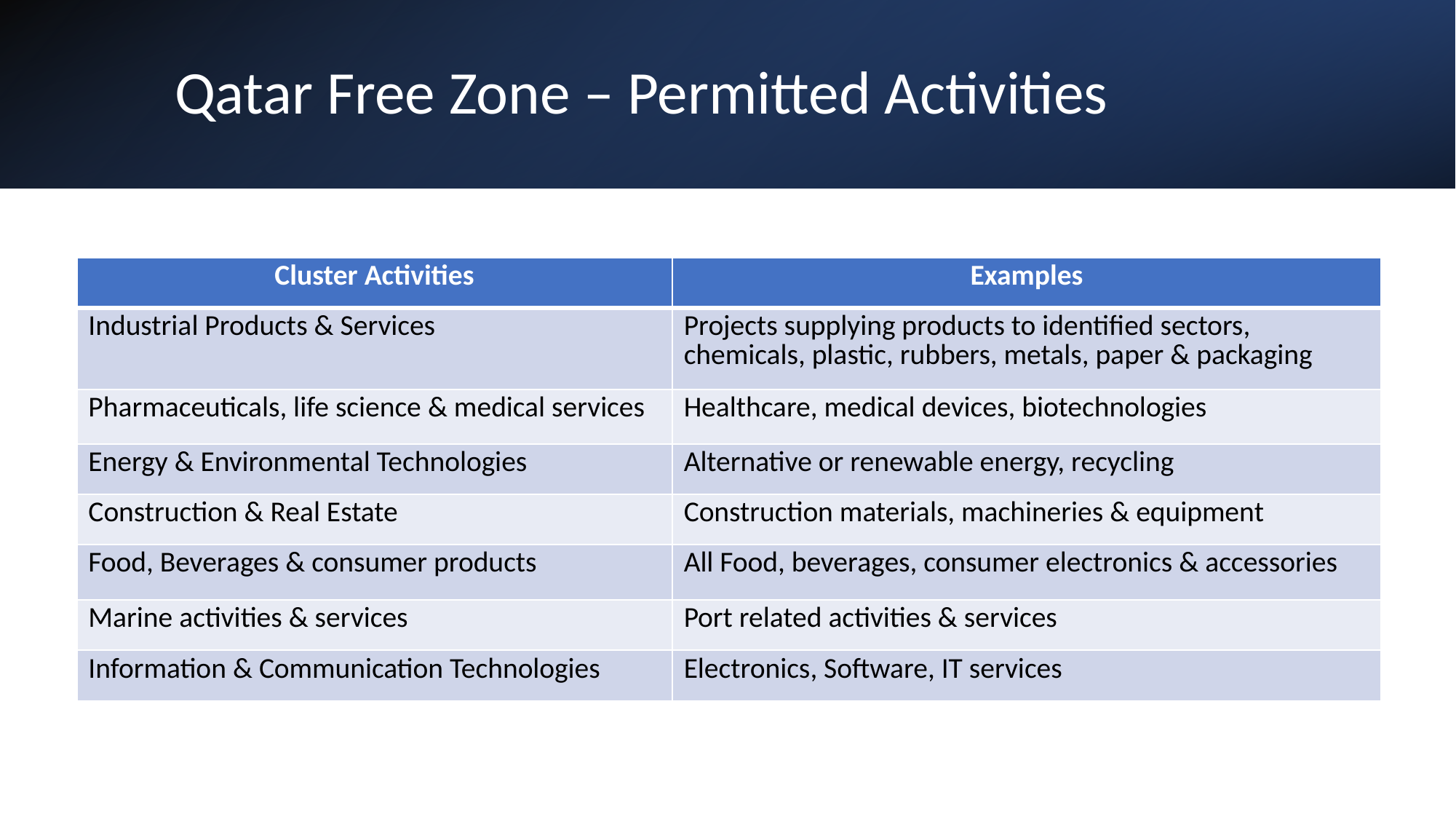

# Qatar Free Zone – Permitted Activities
| Cluster Activities | Examples |
| --- | --- |
| Industrial Products & Services | Projects supplying products to identified sectors, chemicals, plastic, rubbers, metals, paper & packaging |
| Pharmaceuticals, life science & medical services | Healthcare, medical devices, biotechnologies |
| Energy & Environmental Technologies | Alternative or renewable energy, recycling |
| Construction & Real Estate | Construction materials, machineries & equipment |
| Food, Beverages & consumer products | All Food, beverages, consumer electronics & accessories |
| Marine activities & services | Port related activities & services |
| Information & Communication Technologies | Electronics, Software, IT services |